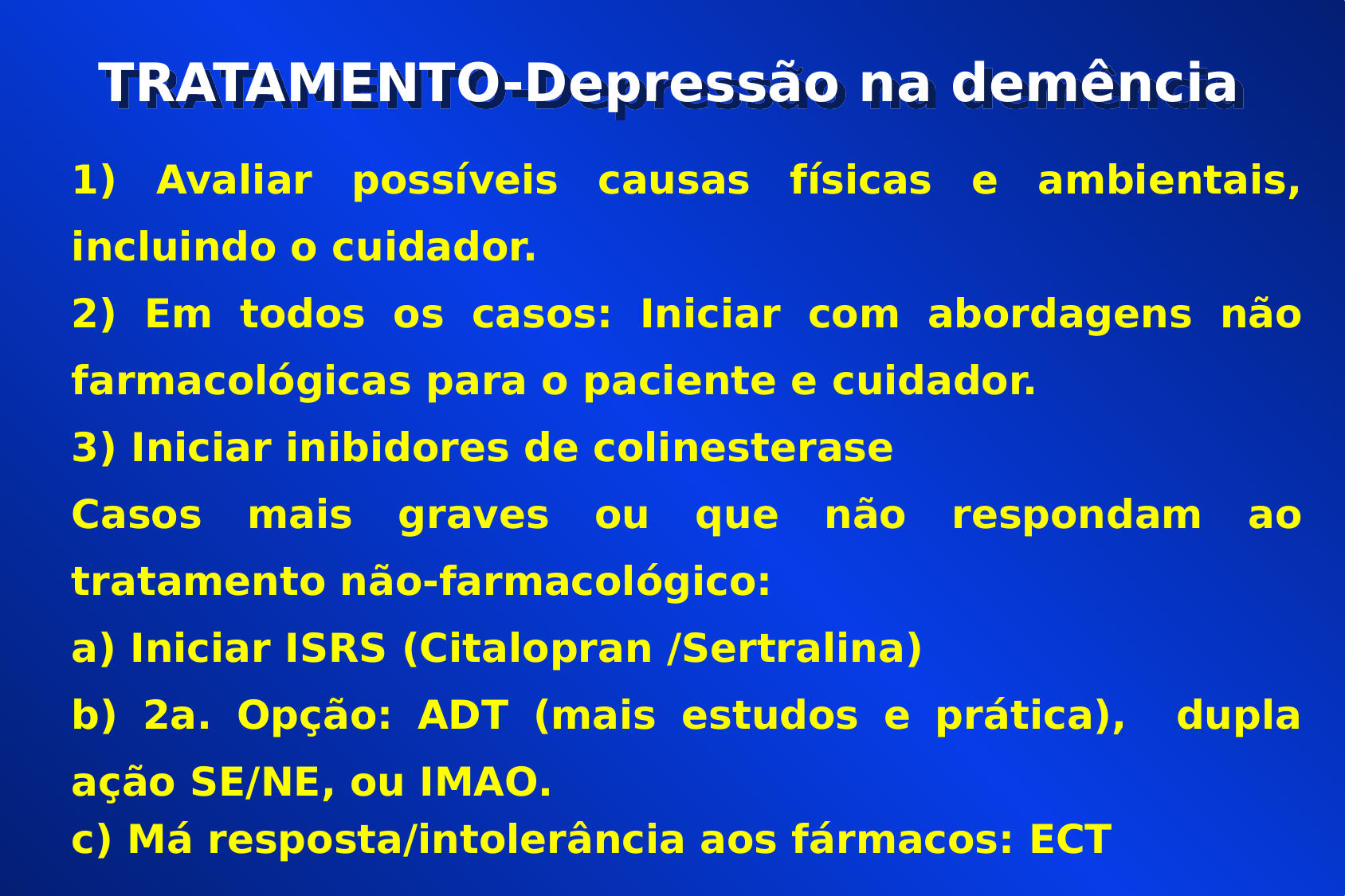

# TRATAMENTO-Depressão na demência

1) Avaliar possíveis causas físicas e ambientais, incluindo o cuidador.
2) Em todos os casos: Iniciar com abordagens não farmacológicas para o paciente e cuidador.
3) Iniciar inibidores de colinesterase
Casos mais graves ou que não respondam ao tratamento não-farmacológico:
a) Iniciar ISRS (Citalopran /Sertralina)
b) 2a. Opção: ADT (mais estudos e prática),  dupla ação SE/NE, ou IMAO.
c) Má resposta/intolerância aos fármacos: ECT